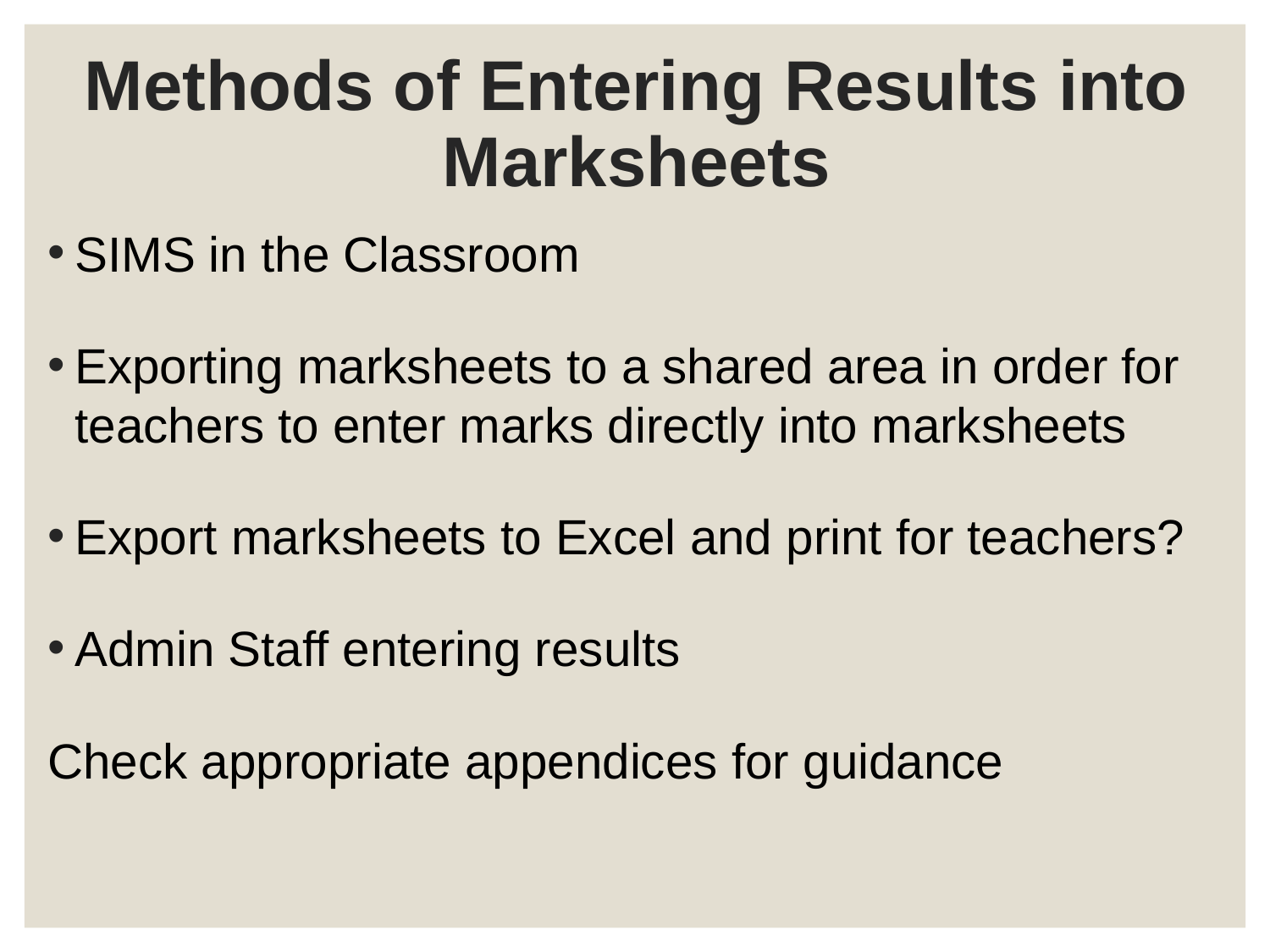

# Methods of Entering Results into Marksheets
SIMS in the Classroom

Exporting marksheets to a shared area in order for  teachers to enter marks directly into marksheets

Export marksheets to Excel and print for teachers?

Admin Staff entering results

Check appropriate appendices for guidance